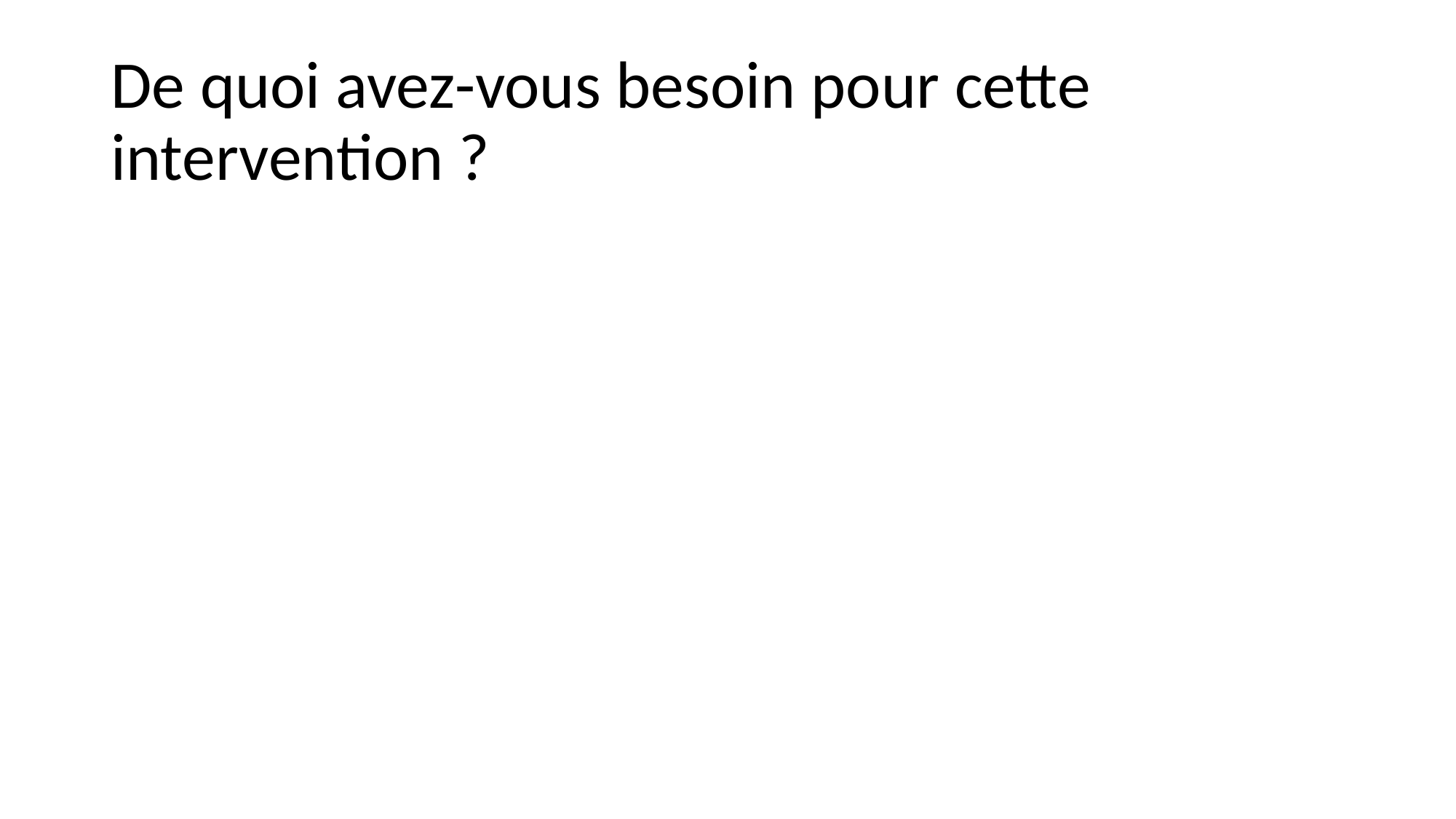

# De quoi avez-vous besoin pour cette intervention ?